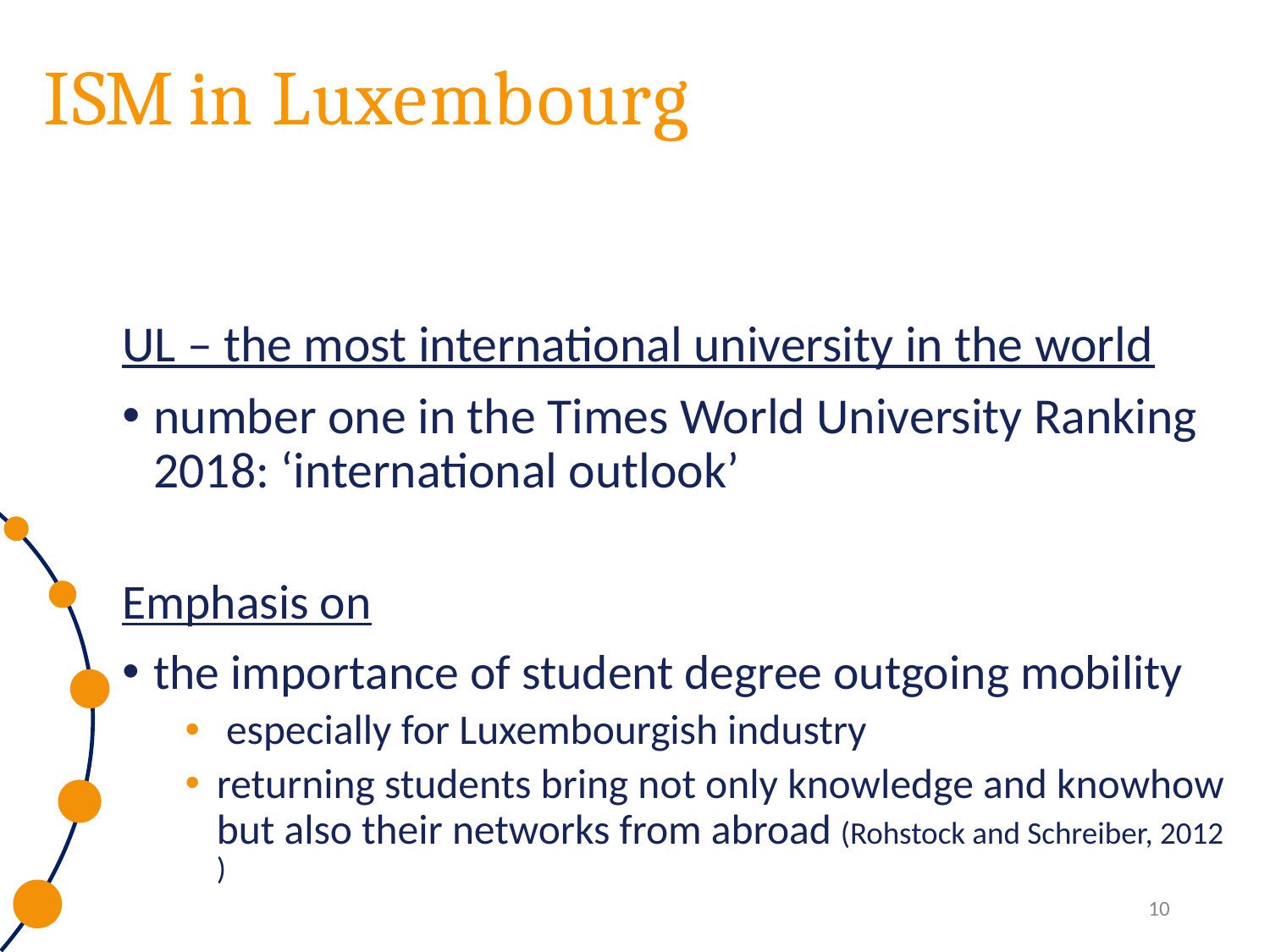

# ISM in Luxembourg

UL – the most international university in the world
number one in the Times World University Ranking 2018: ‘international outlook’

Emphasis on
the importance of student degree outgoing mobility
 especially for Luxembourgish industry
returning students bring not only knowledge and knowhow but also their networks from abroad (Rohstock and Schreiber, 2012 )

10